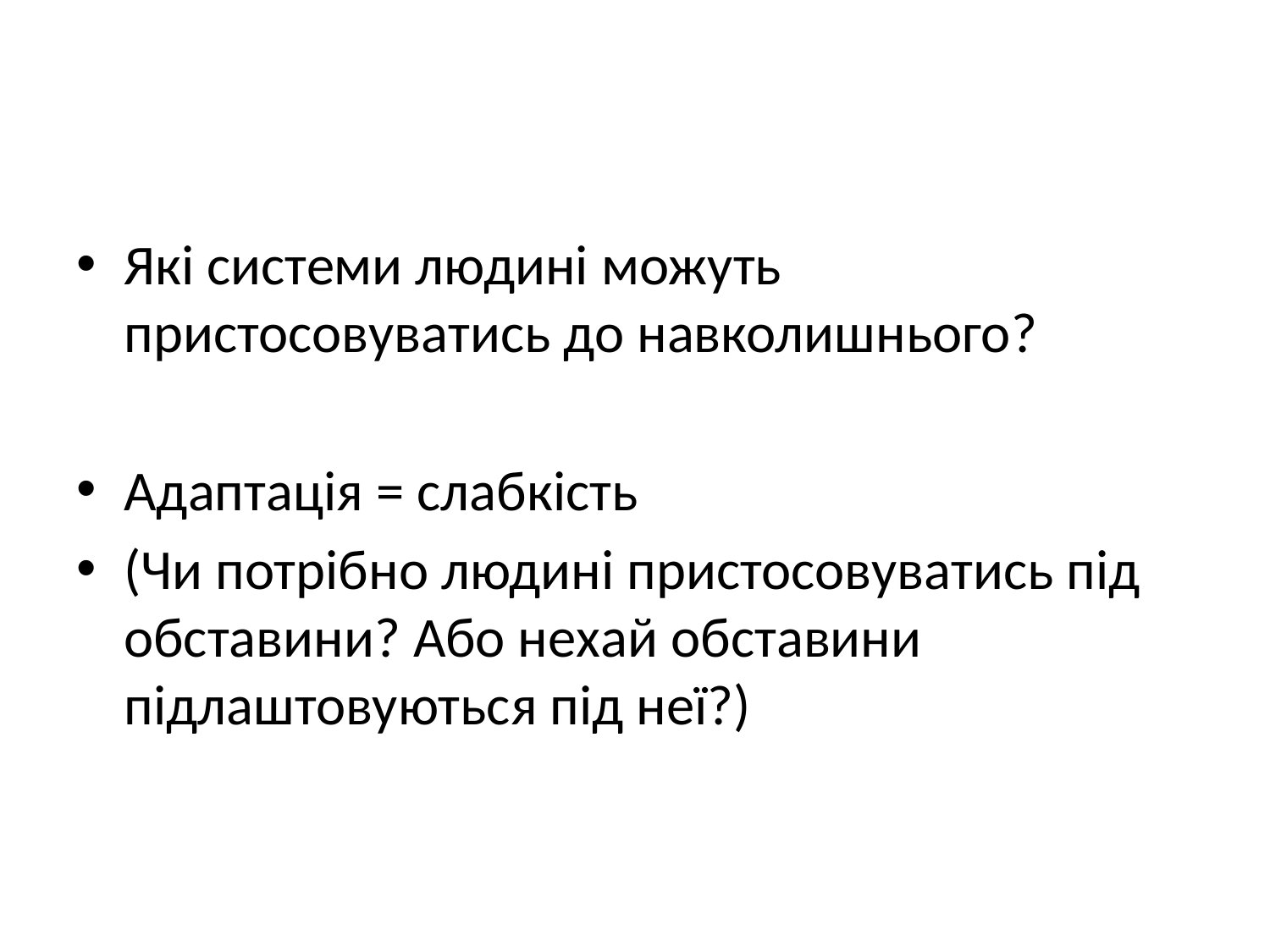

Які системи людині можуть пристосовуватись до навколишнього?

Адаптація = слабкість
(Чи потрібно людині пристосовуватись під обставини? Або нехай обставини підлаштовуються під неї?)